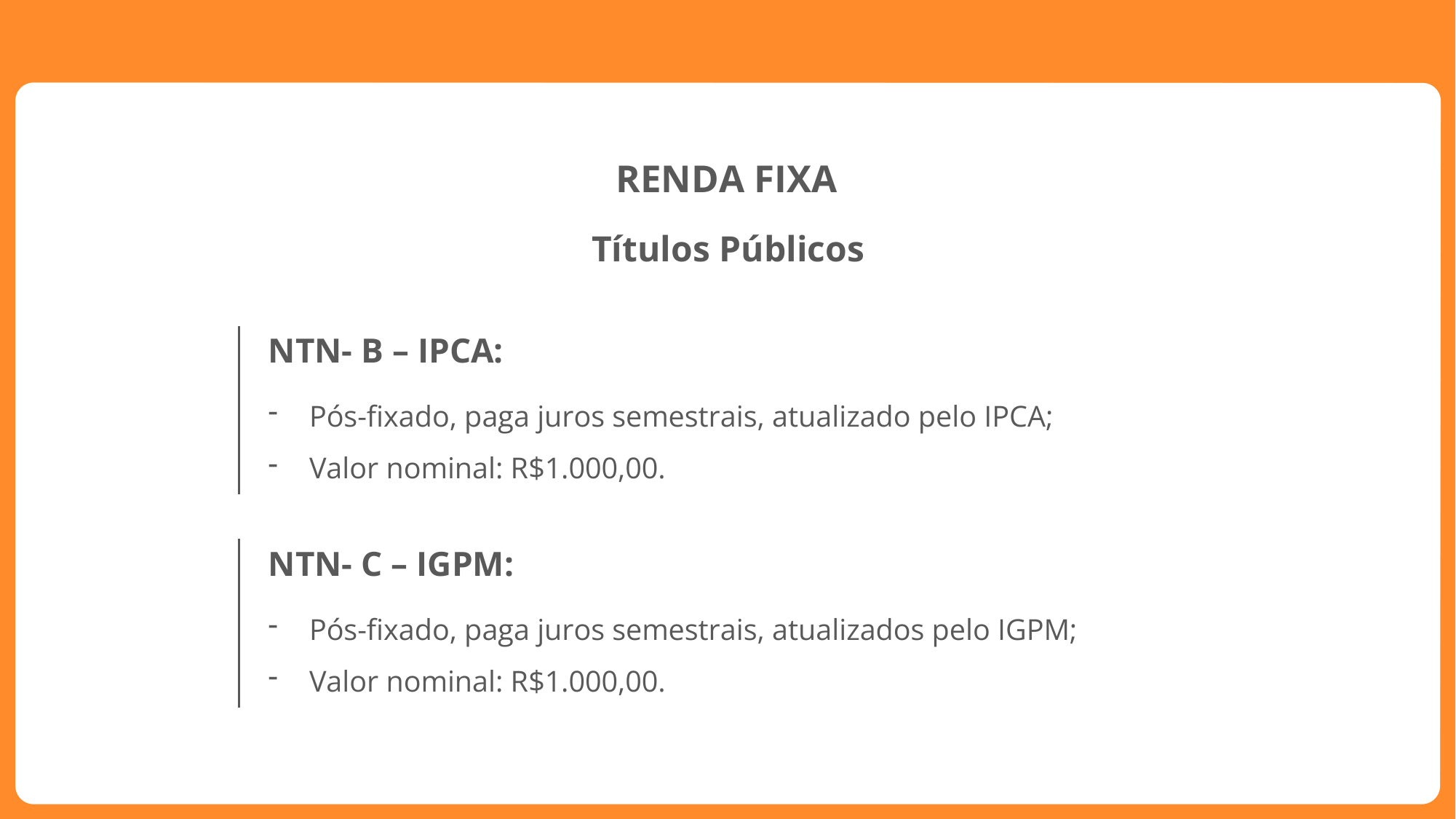

RENDA FIXA
Títulos Públicos
NTN- B – IPCA:
Pós-fixado, paga juros semestrais, atualizado pelo IPCA;
Valor nominal: R$1.000,00.
NTN- C – IGPM:
Pós-fixado, paga juros semestrais, atualizados pelo IGPM;
Valor nominal: R$1.000,00.